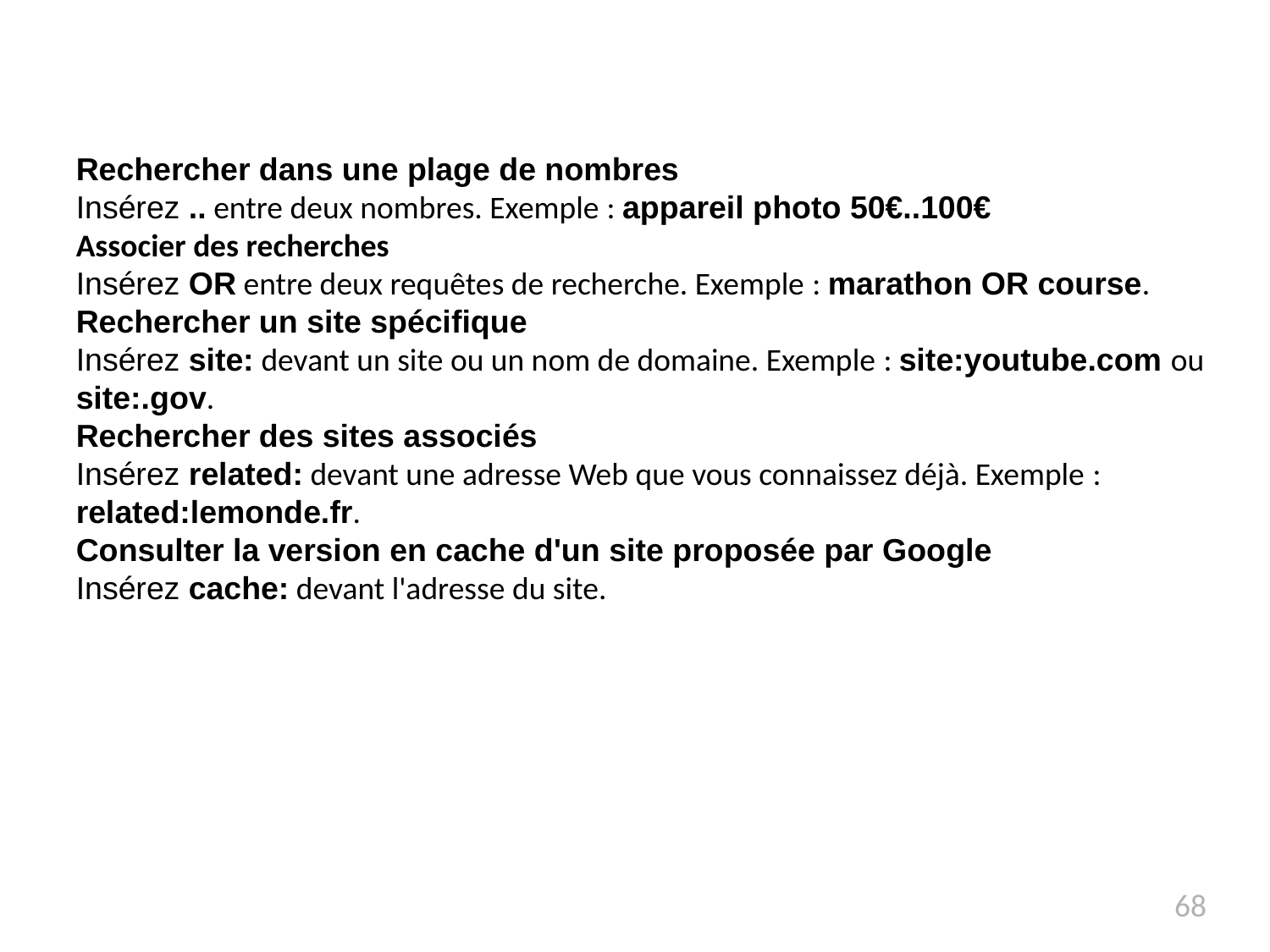

Rechercher dans une plage de nombres
Insérez .. entre deux nombres. Exemple : appareil photo 50€..100€
Associer des recherches
Insérez OR entre deux requêtes de recherche. Exemple : marathon OR course.
Rechercher un site spécifique
Insérez site: devant un site ou un nom de domaine. Exemple : site:youtube.com ou site:.gov.
Rechercher des sites associés
Insérez related: devant une adresse Web que vous connaissez déjà. Exemple : related:lemonde.fr.
Consulter la version en cache d'un site proposée par Google
Insérez cache: devant l'adresse du site.
68